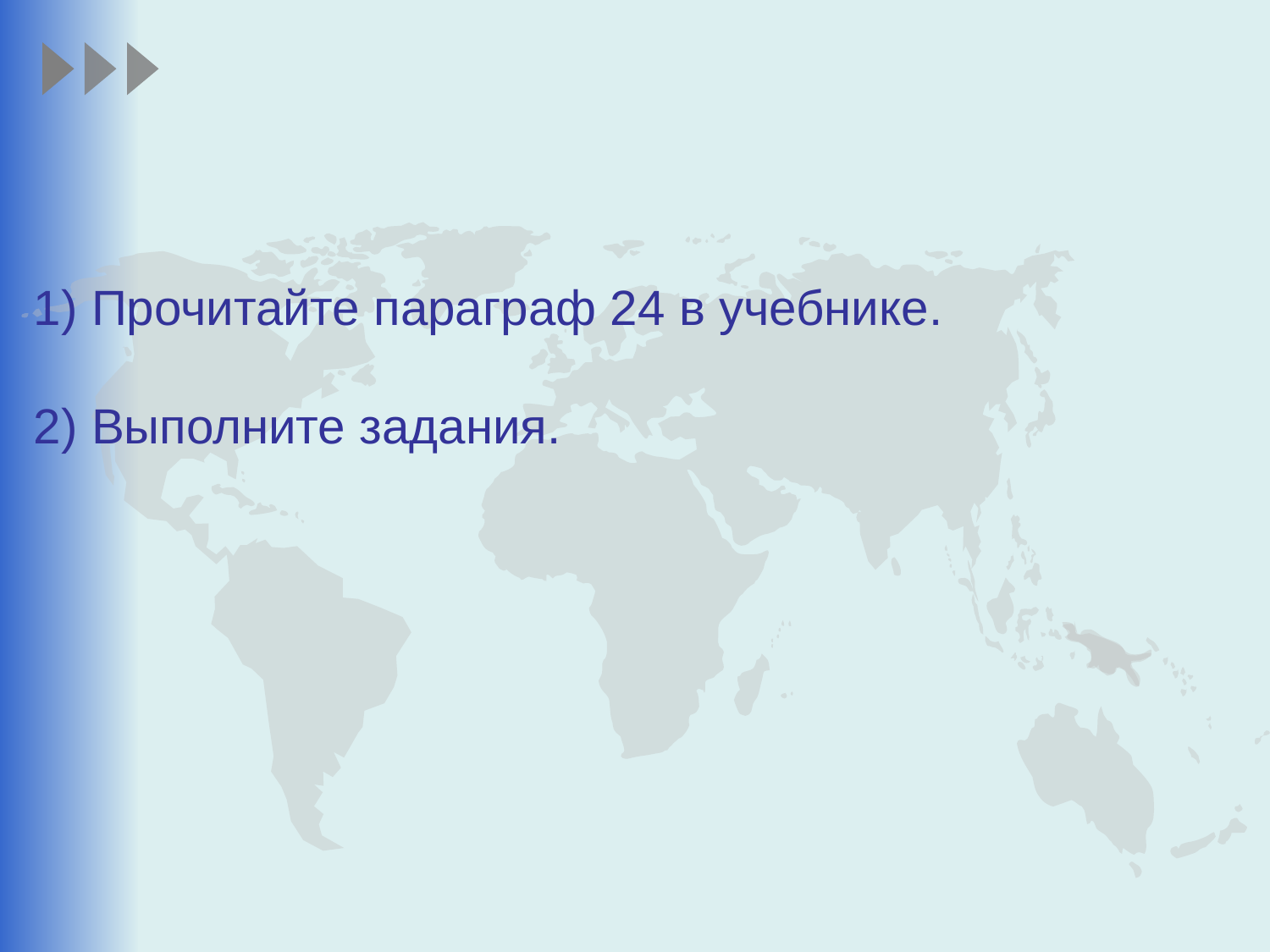

# 1) Прочитайте параграф 24 в учебнике. 2) Выполните задания.